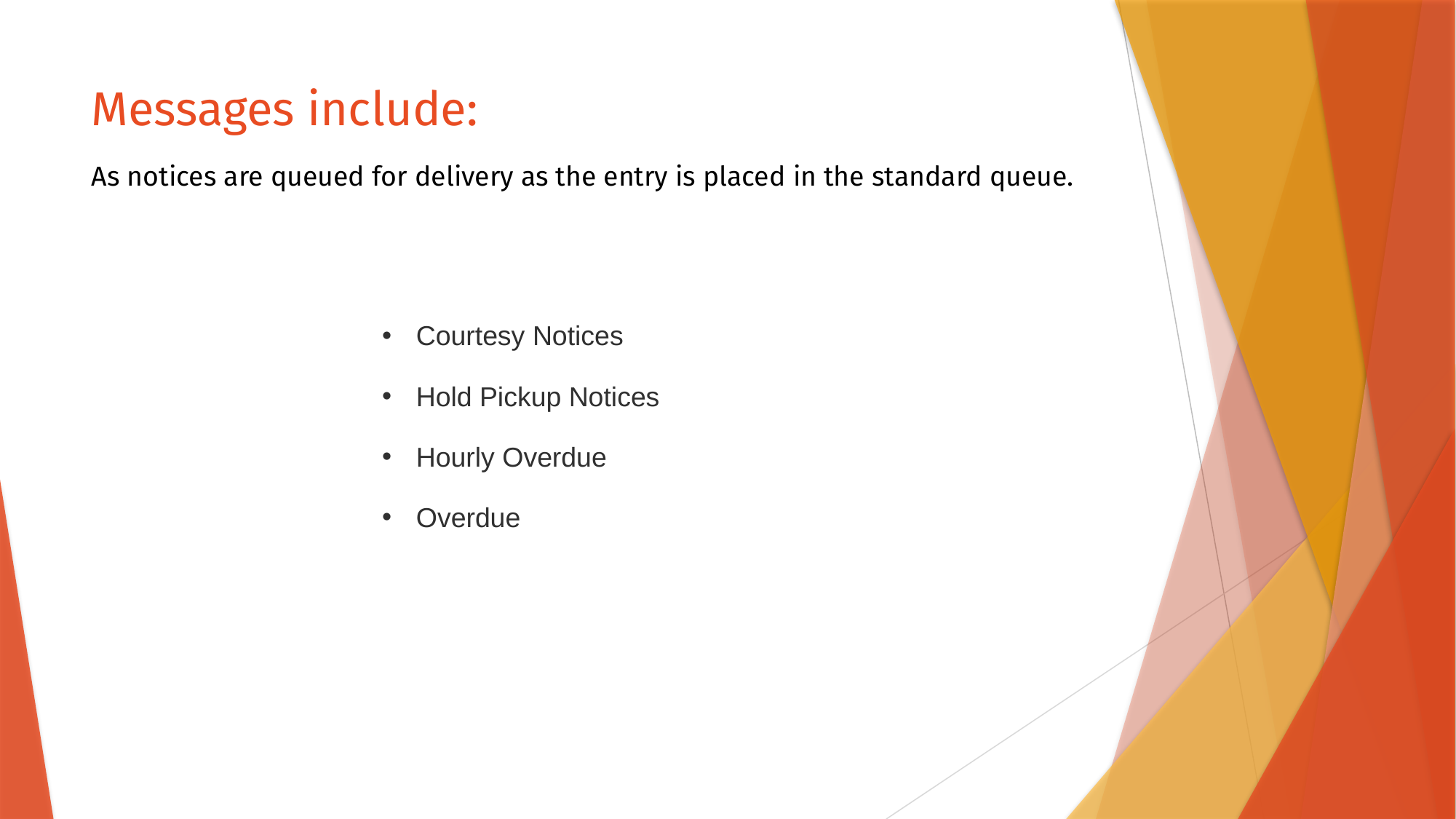

Messages include:
As notices are queued for delivery as the entry is placed in the standard queue.
Courtesy Notices
Hold Pickup Notices
Hourly Overdue
Overdue